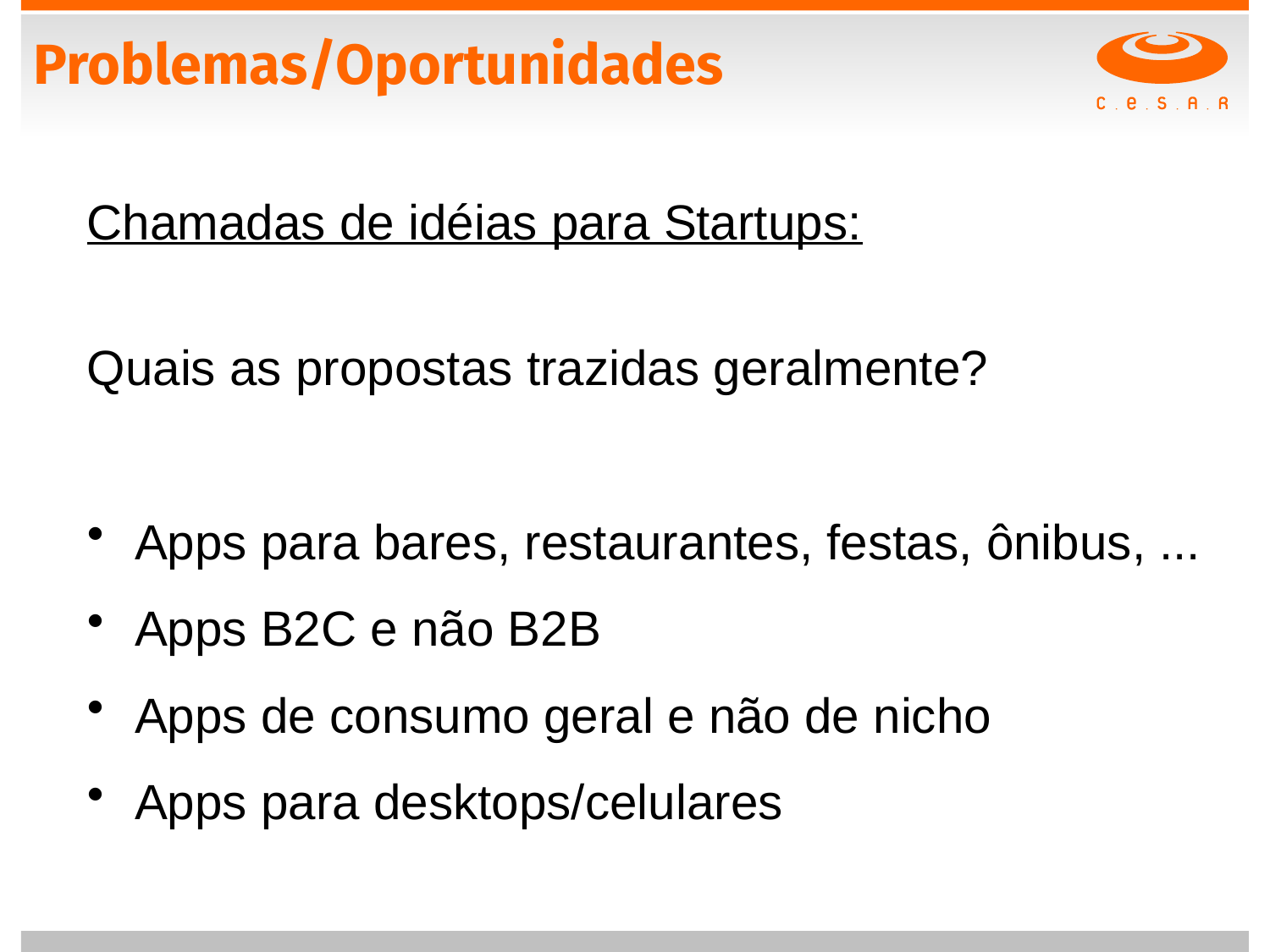

# Problemas/Oportunidades
Chamadas de idéias para Startups:
Quais as propostas trazidas geralmente?

Apps para bares, restaurantes, festas, ônibus, ...
Apps B2C e não B2B
Apps de consumo geral e não de nicho
Apps para desktops/celulares